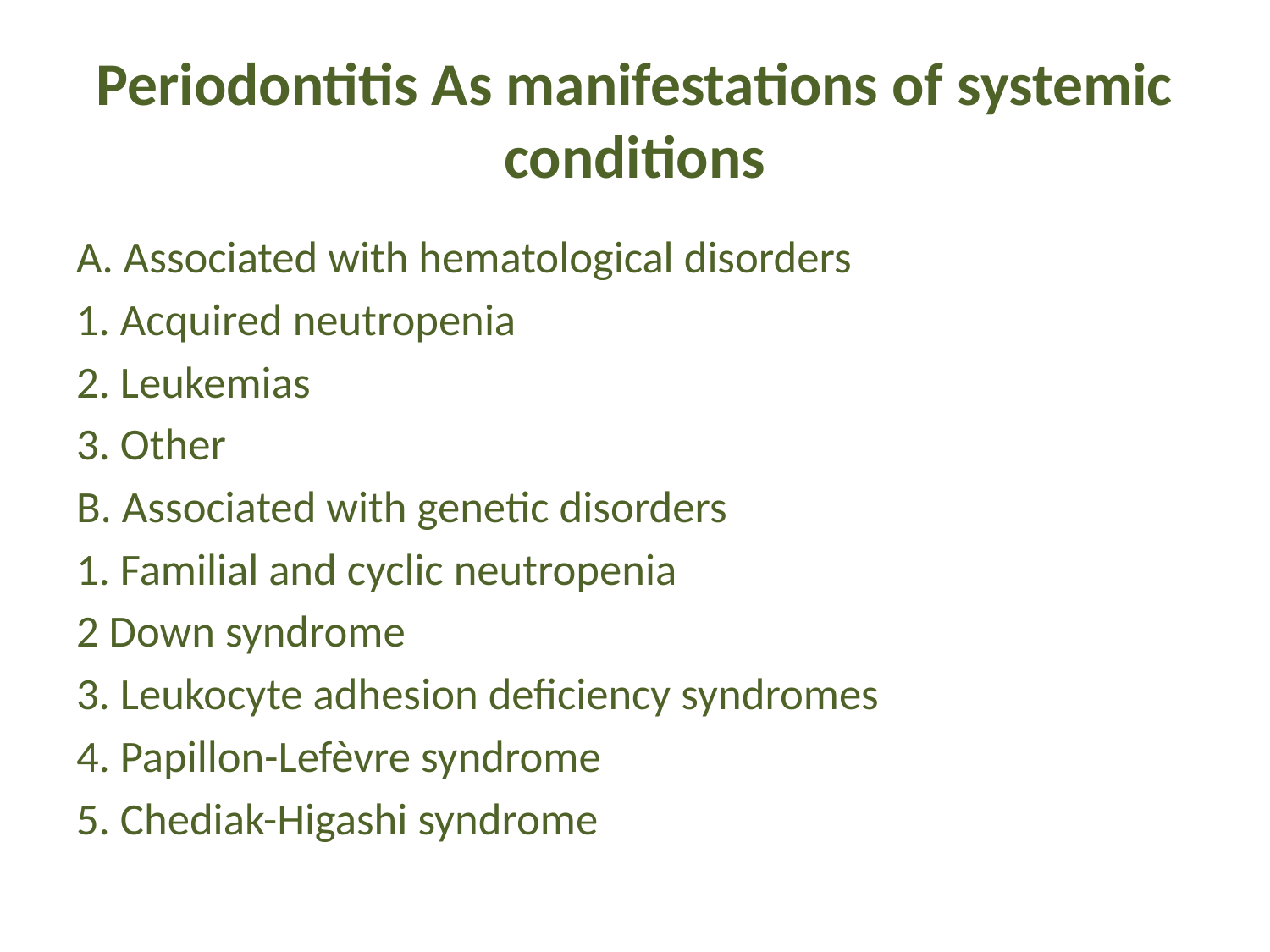

# Periodontitis As manifestations of systemic conditions
A. Associated with hematological disorders
1. Acquired neutropenia
2. Leukemias
3. Other
B. Associated with genetic disorders
1. Familial and cyclic neutropenia
2 Down syndrome
3. Leukocyte adhesion deficiency syndromes
4. Papillon-Lefèvre syndrome
5. Chediak-Higashi syndrome